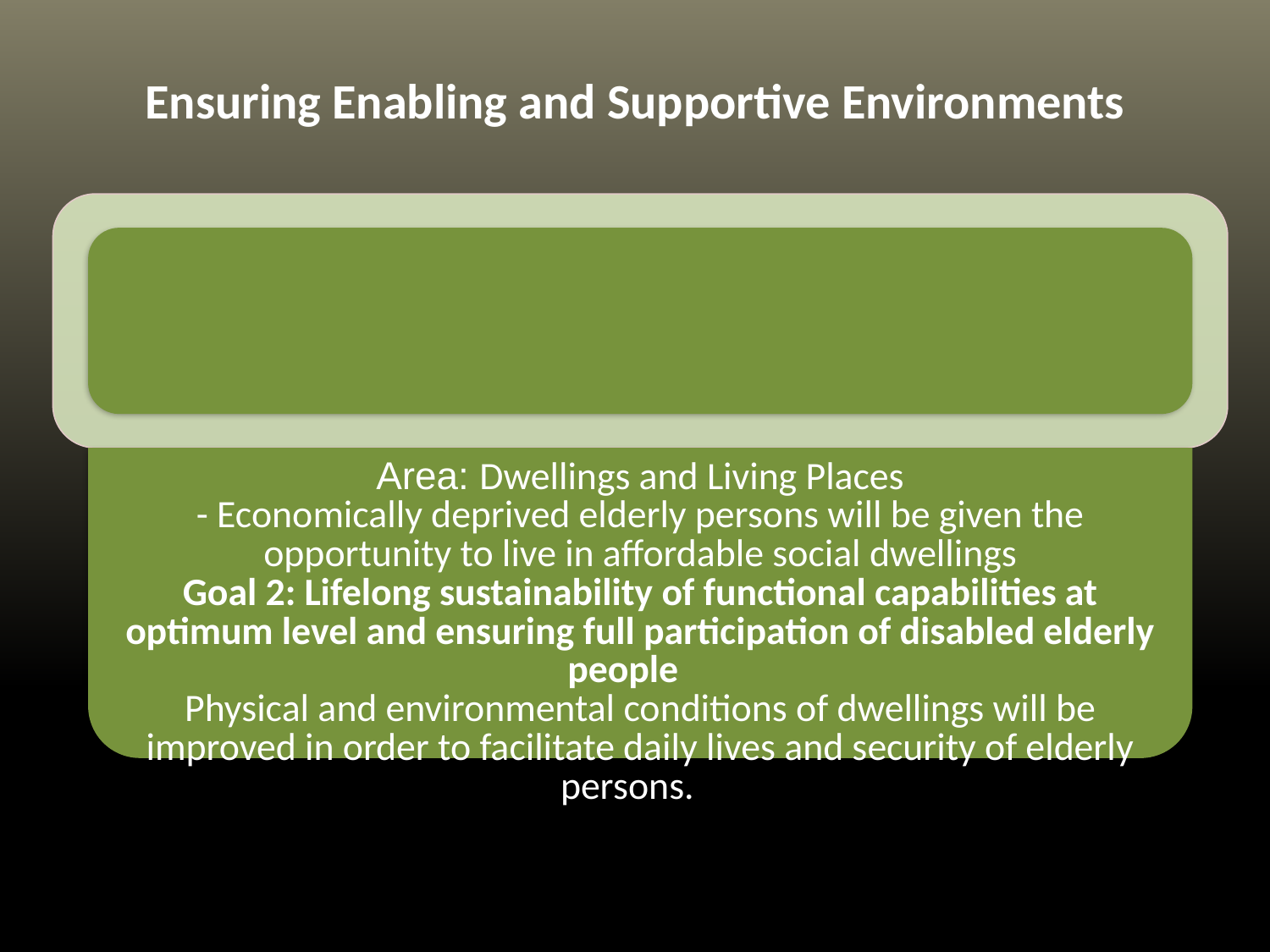

Ensuring Enabling and Supportive Environments
Area: Dwellings and Living Places
- Economically deprived elderly persons will be given the opportunity to live in affordable social dwellings
Goal 2: Lifelong sustainability of functional capabilities at optimum level and ensuring full participation of disabled elderly people
Physical and environmental conditions of dwellings will be improved in order to facilitate daily lives and security of elderly persons.